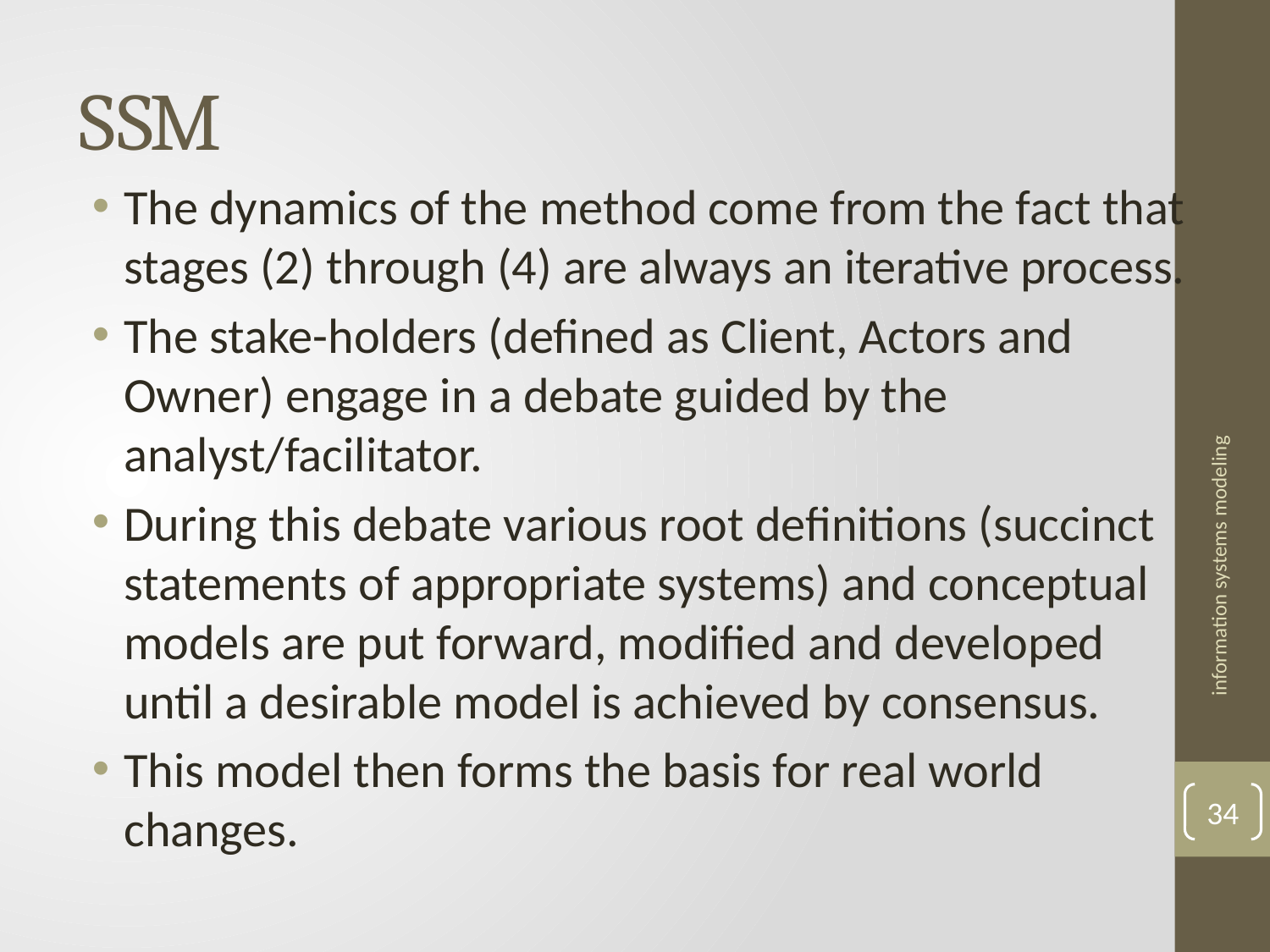

# SSM
The dynamics of the method come from the fact that stages (2) through (4) are always an iterative process.
The stake-holders (defined as Client, Actors and Owner) engage in a debate guided by the analyst/facilitator.
During this debate various root definitions (succinct statements of appropriate systems) and conceptual models are put forward, modified and developed until a desirable model is achieved by consensus.
This model then forms the basis for real world changes.

information systems modeling
34